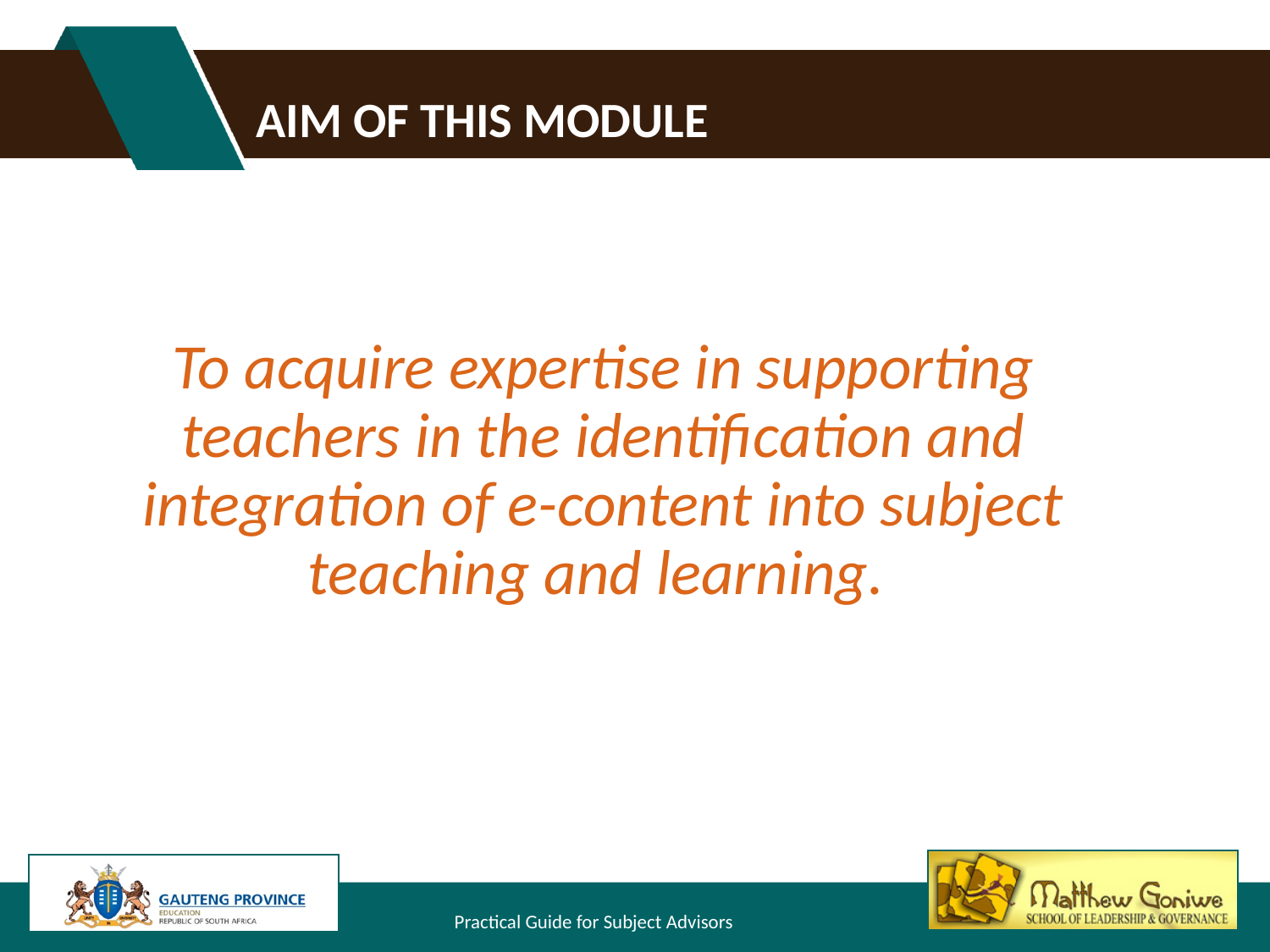

# Aim of this module
To acquire expertise in supporting teachers in the identification and integration of e-content into subject teaching and learning.